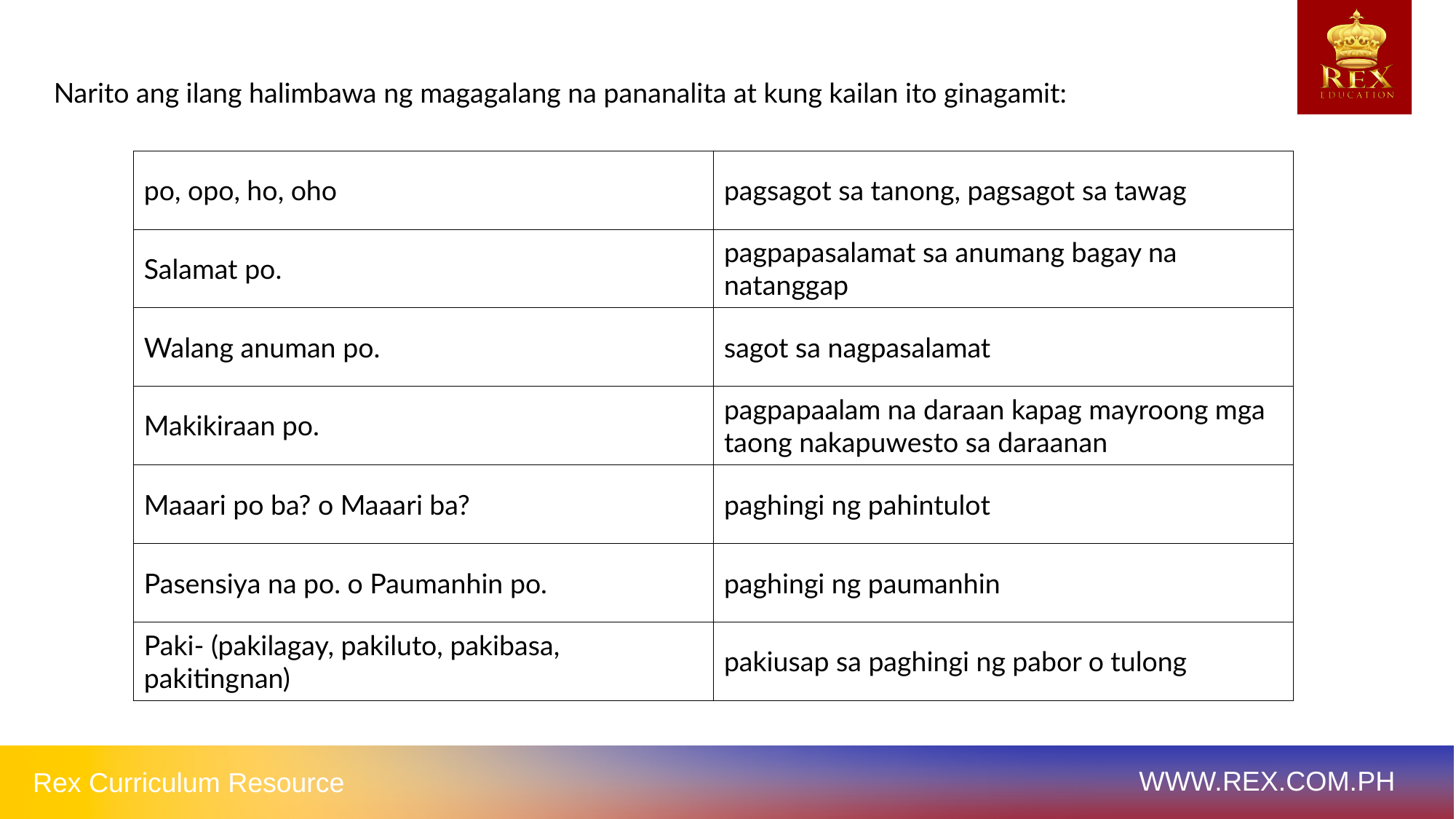

Narito ang ilang halimbawa ng magagalang na pananalita at kung kailan ito ginagamit:

| po, opo, ho, oho | pagsagot sa tanong, pagsagot sa tawag |
| --- | --- |
| Salamat po. | pagpapasalamat sa anumang bagay na natanggap |
| Walang anuman po. | sagot sa nagpasalamat |
| Makikiraan po. | pagpapaalam na daraan kapag mayroong mga taong nakapuwesto sa daraanan |
| Maaari po ba? o Maaari ba? | paghingi ng pahintulot |
| Pasensiya na po. o Paumanhin po. | paghingi ng paumanhin |
| Paki- (pakilagay, pakiluto, pakibasa, pakitingnan) | pakiusap sa paghingi ng pabor o tulong |